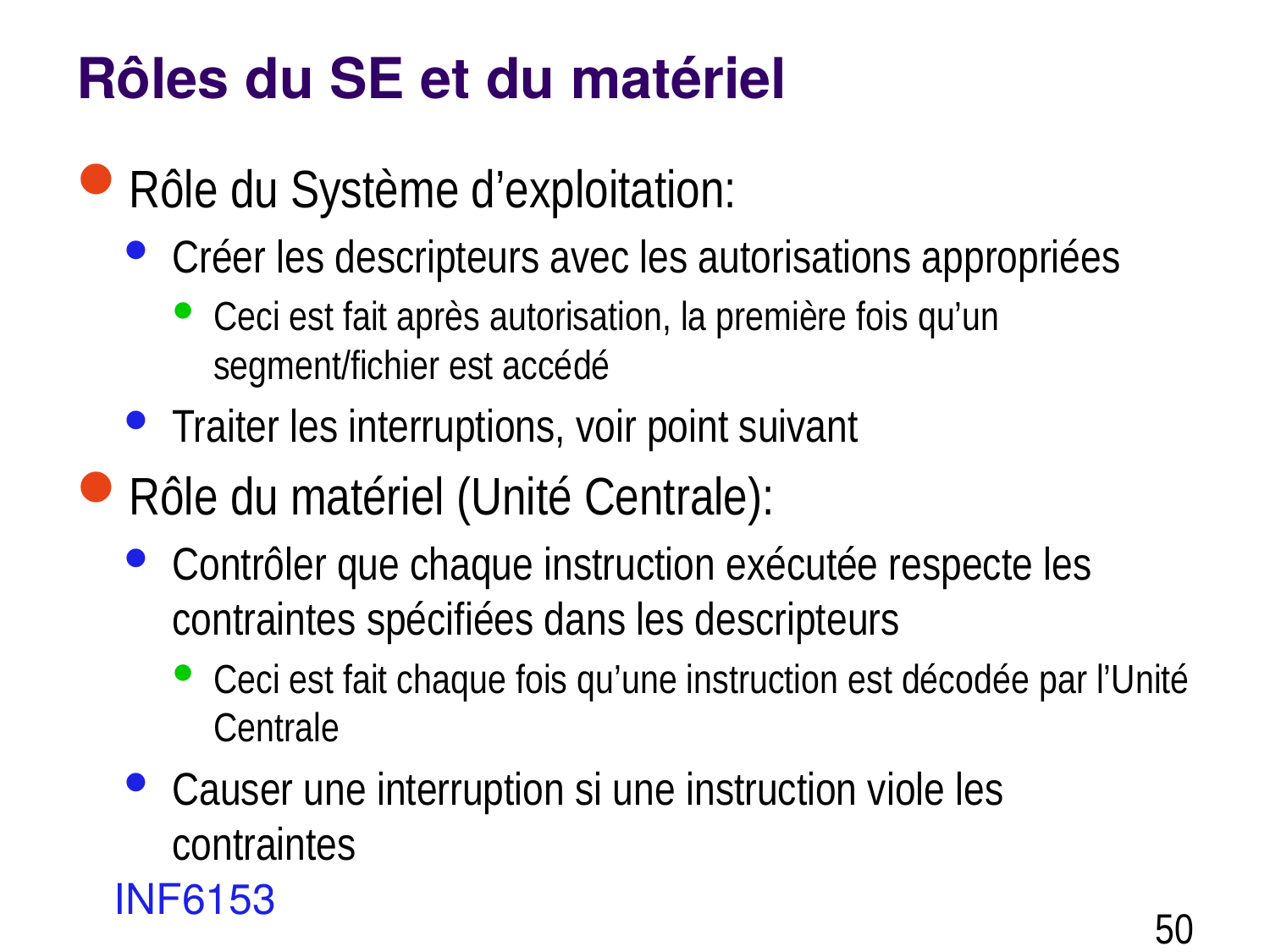

# Rôles du SE et du matériel
Rôle du Système d’exploitation:
Créer les descripteurs avec les autorisations appropriées
Ceci est fait après autorisation, la première fois qu’un segment/fichier est accédé
Traiter les interruptions, voir point suivant
Rôle du matériel (Unité Centrale):
Contrôler que chaque instruction exécutée respecte les contraintes spécifiées dans les descripteurs
Ceci est fait chaque fois qu’une instruction est décodée par l’Unité Centrale
Causer une interruption si une instruction viole les contraintes
INF6153
50